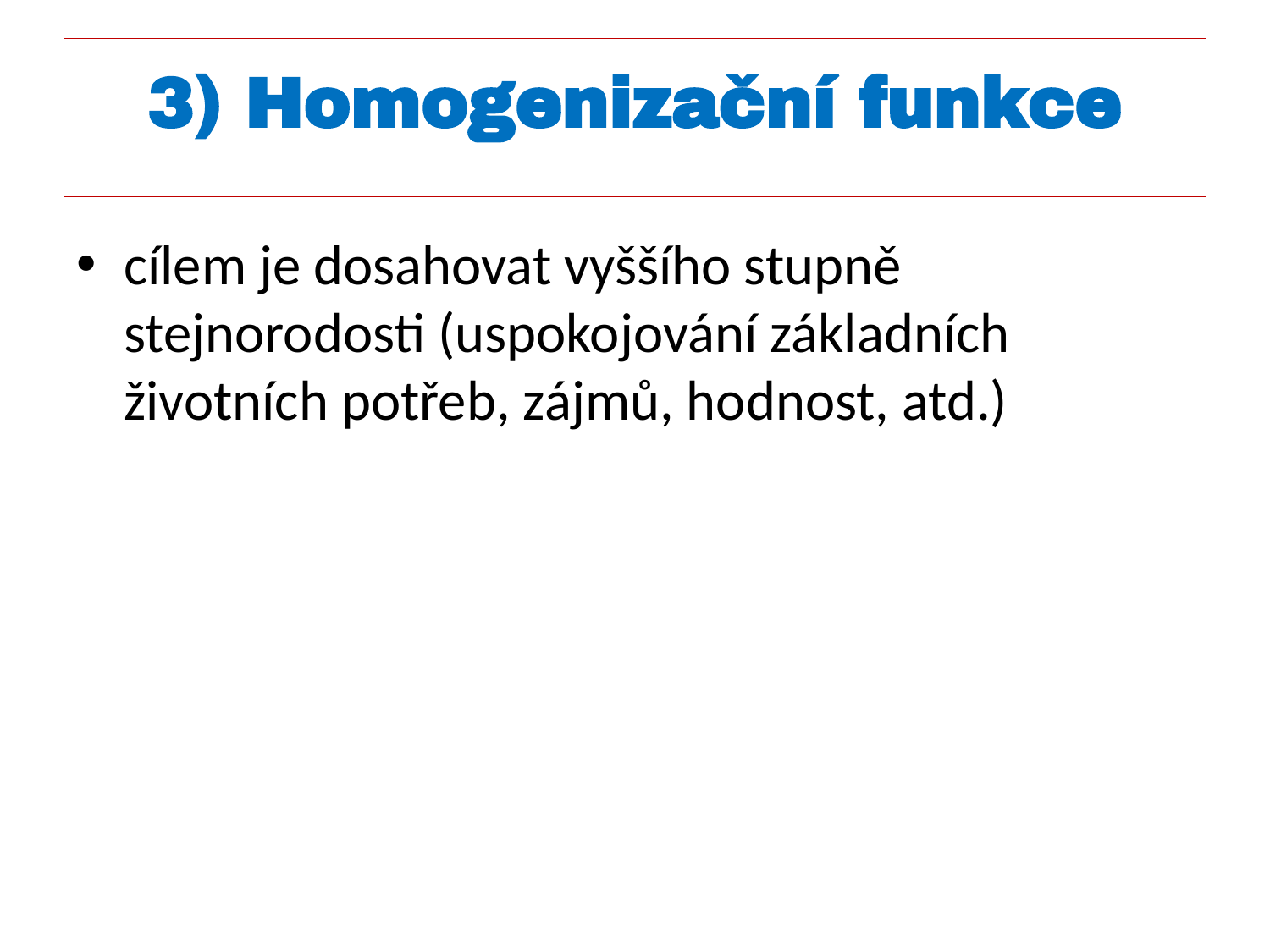

# 3) Homogenizační funkce
cílem je dosahovat vyššího stupně stejnorodosti (uspokojování základních životních potřeb, zájmů, hodnost, atd.)